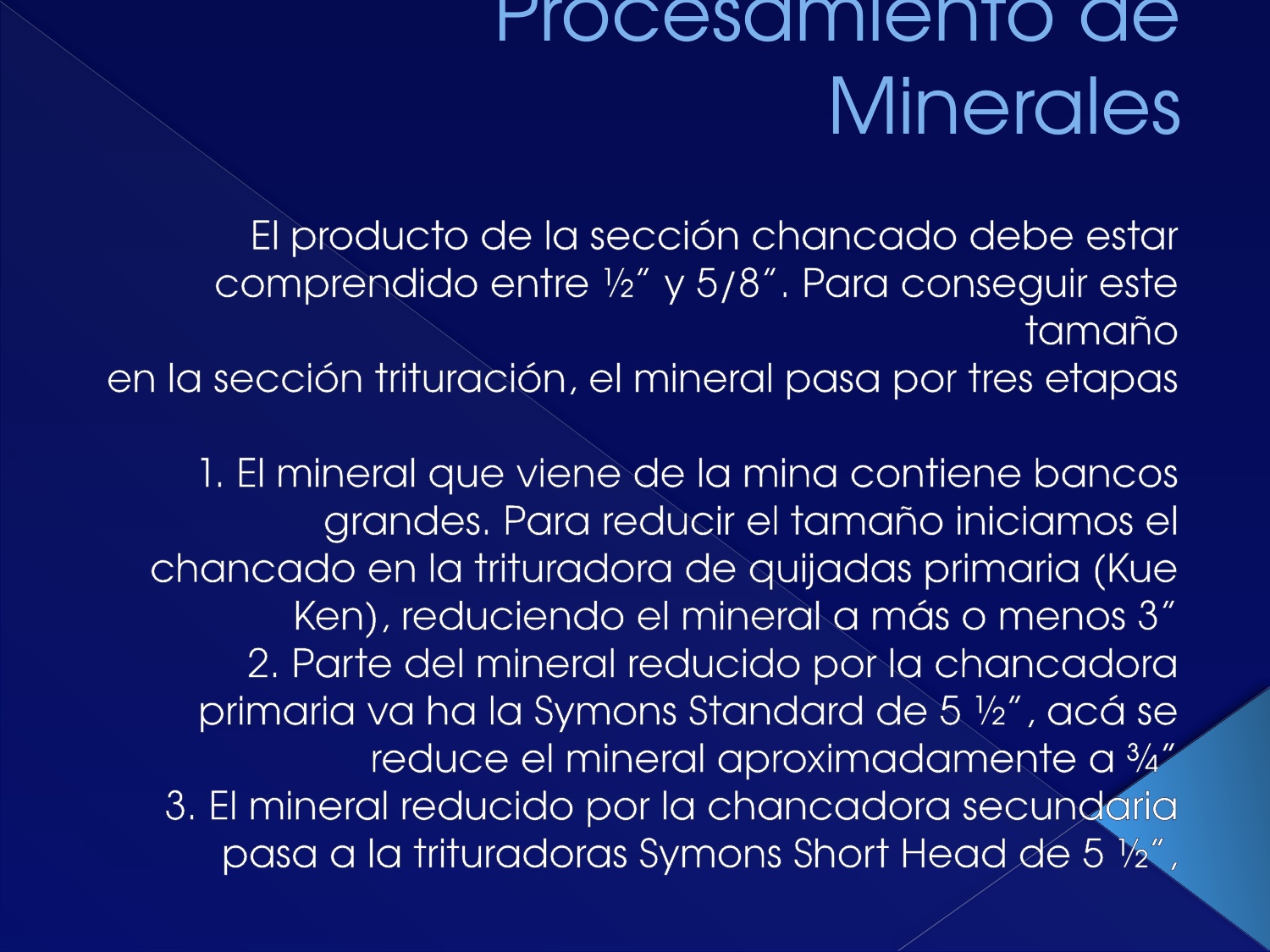

# Procesamiento de Minerales

El producto de la sección chancado debe estar comprendido entre ½” y 5/8”. Para conseguir este tamaño
en la sección trituración, el mineral pasa por tres etapas

1. El mineral que viene de la mina contiene bancos grandes. Para reducir el tamaño iniciamos el
chancado en la trituradora de quijadas primaria (Kue Ken), reduciendo el mineral a más o menos 3”
2. Parte del mineral reducido por la chancadora primaria va ha la Symons Standard de 5 ½”, acá se
reduce el mineral aproximadamente a ¾”
3. El mineral reducido por la chancadora secundaria pasa a la trituradoras Symons Short Head de 5 ½”,